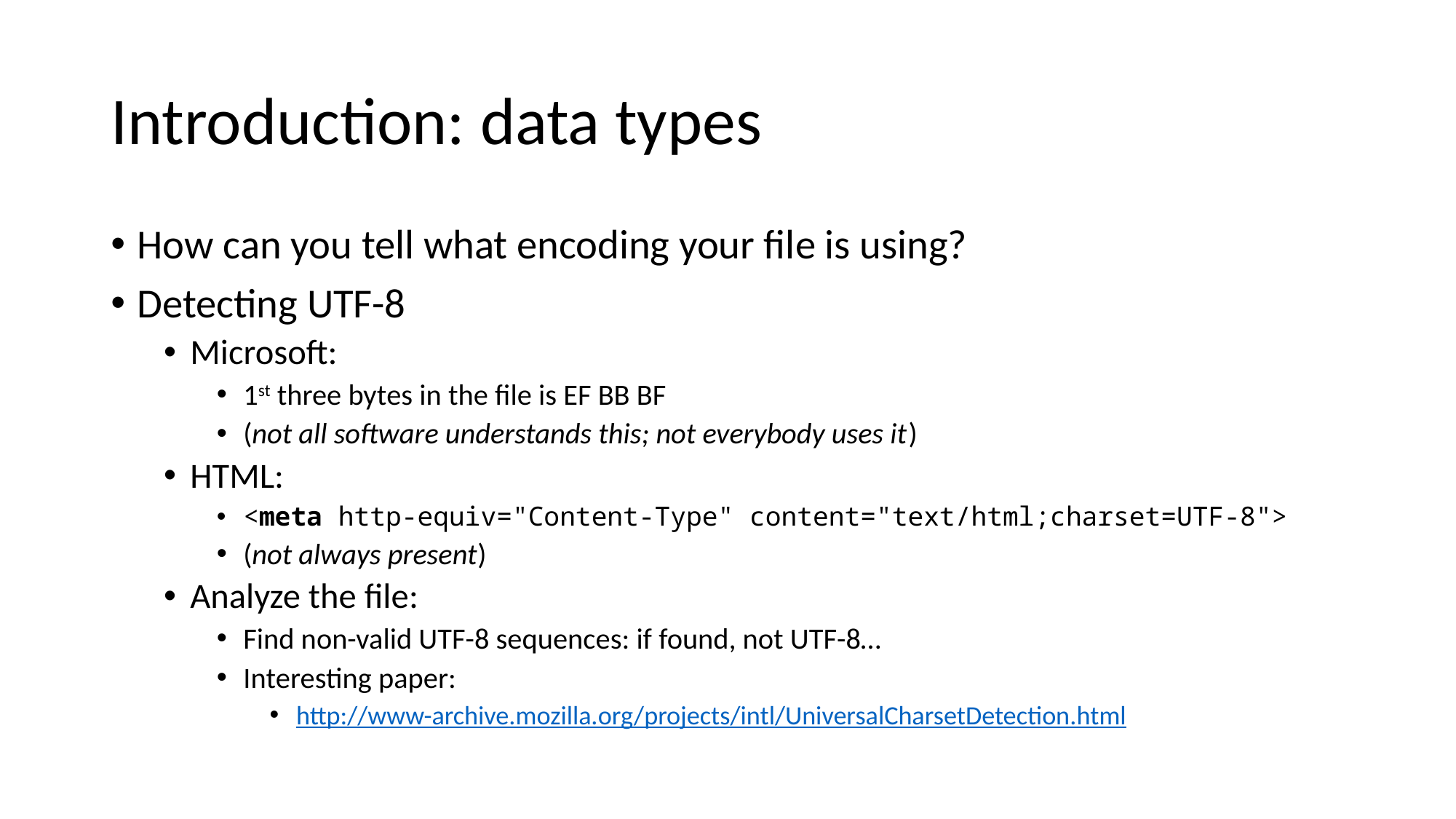

# Introduction: data types
How can you tell what encoding your file is using?
Detecting UTF-8
Microsoft:
1st three bytes in the file is EF BB BF
(not all software understands this; not everybody uses it)
HTML:
<meta http-equiv="Content-Type" content="text/html;charset=UTF-8">
(not always present)
Analyze the file:
Find non-valid UTF-8 sequences: if found, not UTF-8…
Interesting paper:
http://www-archive.mozilla.org/projects/intl/UniversalCharsetDetection.html